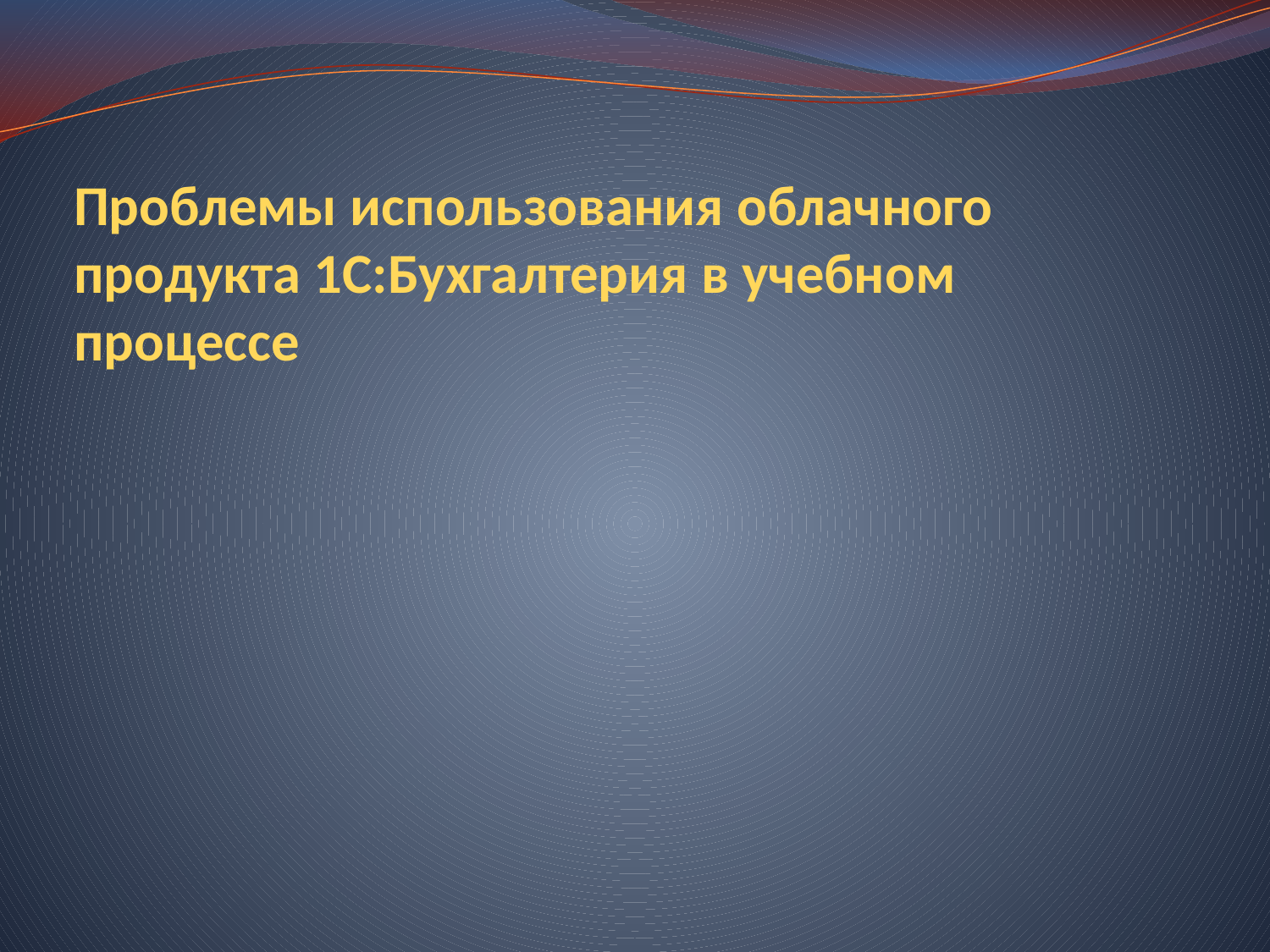

# Проблемы использования облачного продукта 1С:Бухгалтерия в учебном процессе